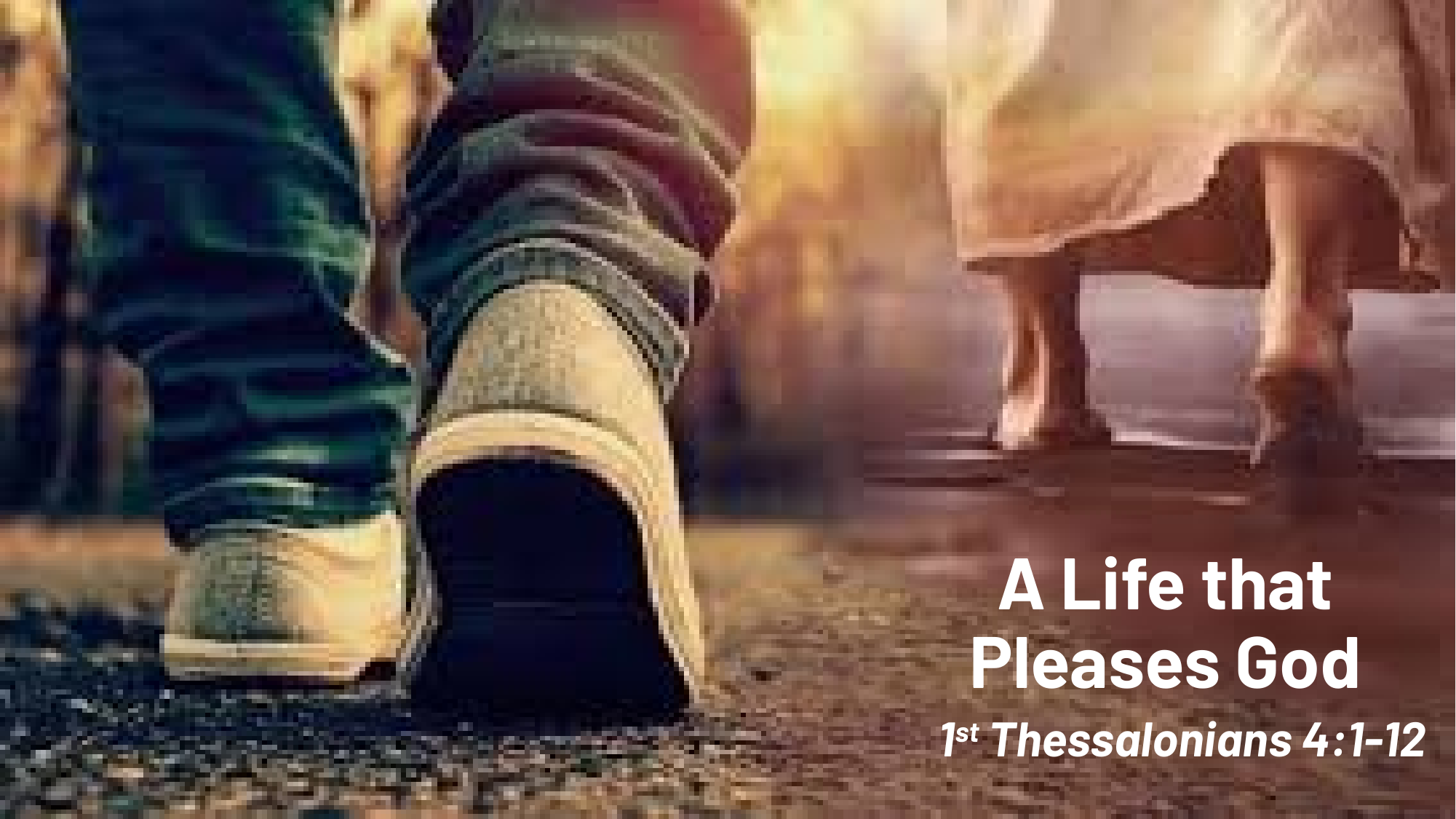

# A Life that Pleases God
1st Thessalonians 4:1-12